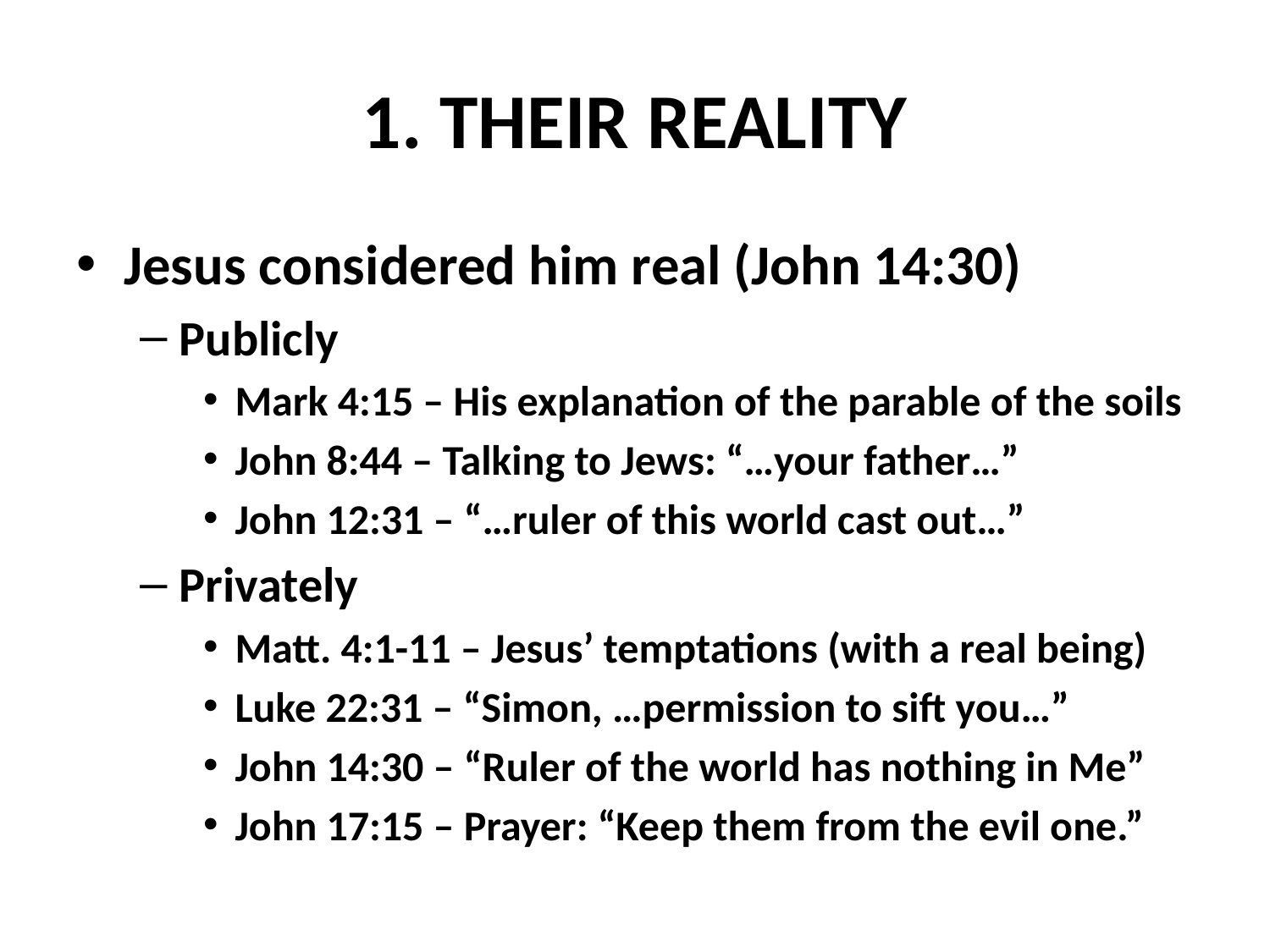

# 1. THEIR REALITY
Jesus considered him real (John 14:30)
Publicly
Mark 4:15 – His explanation of the parable of the soils
John 8:44 – Talking to Jews: “…your father…”
John 12:31 – “…ruler of this world cast out…”
Privately
Matt. 4:1-11 – Jesus’ temptations (with a real being)
Luke 22:31 – “Simon, …permission to sift you…”
John 14:30 – “Ruler of the world has nothing in Me”
John 17:15 – Prayer: “Keep them from the evil one.”